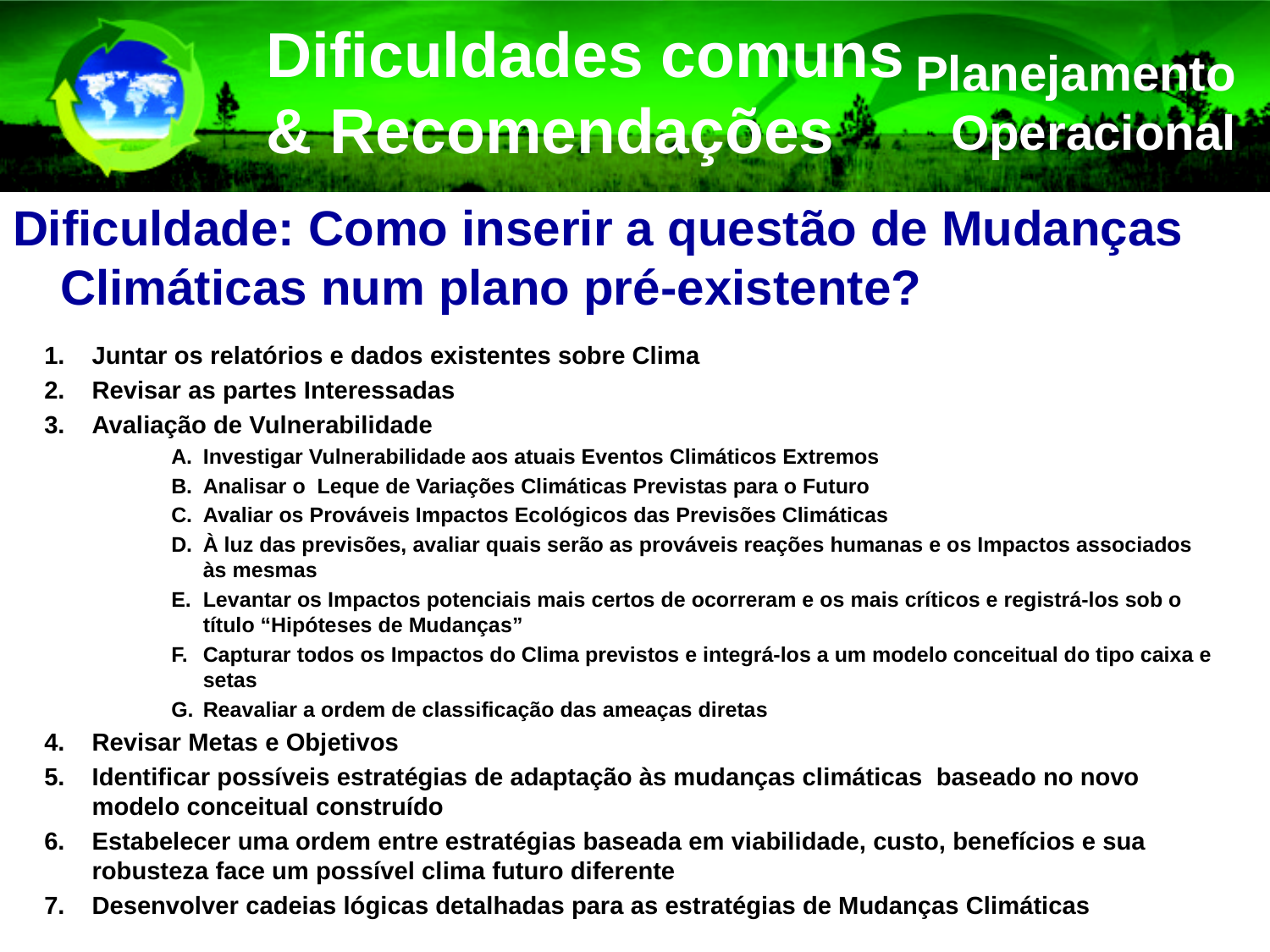

Dificuldades comuns & Recomendações
Planejamento Operacional
Dificuldade: Como inserir a questão de Mudanças Climáticas num plano pré-existente?

1.	Juntar os relatórios e dados existentes sobre Clima
2.	Revisar as partes Interessadas
3.	Avaliação de Vulnerabilidade
A.	Investigar Vulnerabilidade aos atuais Eventos Climáticos Extremos
B.	Analisar o  Leque de Variações Climáticas Previstas para o Futuro
C.	Avaliar os Prováveis Impactos Ecológicos das Previsões Climáticas
À luz das previsões, avaliar quais serão as prováveis reações humanas e os Impactos associados às mesmas
Levantar os Impactos potenciais mais certos de ocorreram e os mais críticos e registrá-los sob o título “Hipóteses de Mudanças”
F.	Capturar todos os Impactos do Clima previstos e integrá-los a um modelo conceitual do tipo caixa e setas
G.	Reavaliar a ordem de classificação das ameaças diretas
4.	Revisar Metas e Objetivos
5.	Identificar possíveis estratégias de adaptação às mudanças climáticas  baseado no novo modelo conceitual construído
6.	Estabelecer uma ordem entre estratégias baseada em viabilidade, custo, benefícios e sua robusteza face um possível clima futuro diferente
7.	Desenvolver cadeias lógicas detalhadas para as estratégias de Mudanças Climáticas